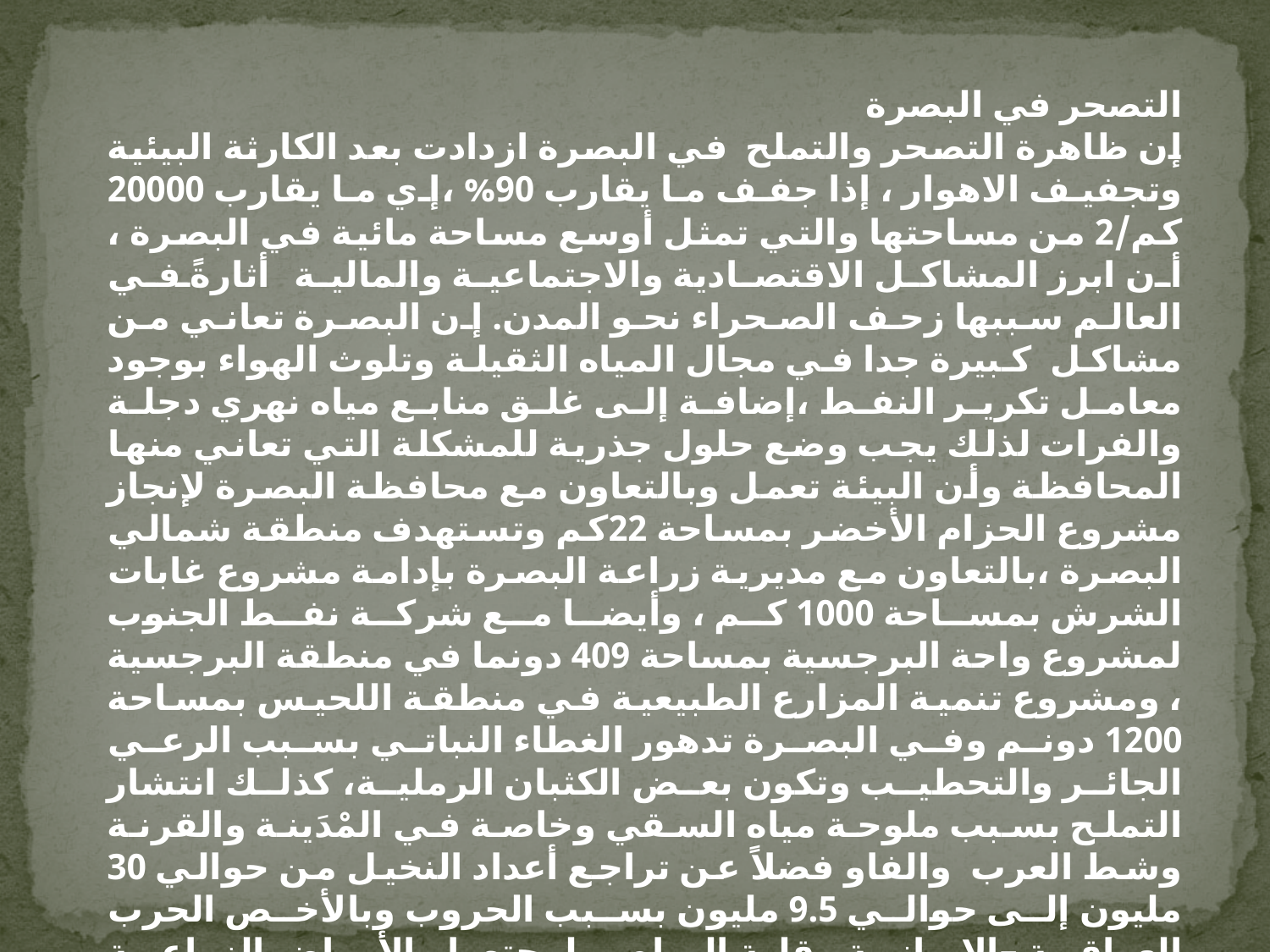

التصحر في البصرة
إن ظاهرة التصحر والتملح  في البصرة ازدادت بعد الكارثة البيئية وتجفيف الاهوار ، إذا جفف ما يقارب 90% ،إي ما يقارب 20000 كم/2 من مساحتها والتي تمثل أوسع مساحة مائية في البصرة ، أن ابرز المشاكل الاقتصادية والاجتماعية والمالية أثارةً في العالم سببها زحف الصحراء نحو المدن. إن البصرة تعاني من مشاكل  كبيرة جدا في مجال المياه الثقيلة وتلوث الهواء بوجود معامل تكرير النفط ،إضافة إلى غلق منابع مياه نهري دجلة والفرات لذلك يجب وضع حلول جذرية للمشكلة التي تعاني منها المحافظة وأن البيئة تعمل وبالتعاون مع محافظة البصرة لإنجاز مشروع الحزام الأخضر بمساحة 22كم وتستهدف منطقة شمالي البصرة ،بالتعاون مع مديرية زراعة البصرة بإدامة مشروع غابات الشرش بمساحة 1000 كم ، وأيضا مع شركة نفط الجنوب لمشروع واحة البرجسية بمساحة 409 دونما في منطقة البرجسية ، ومشروع تنمية المزارع الطبيعية في منطقة اللحيس بمساحة 1200 دونم وفي البصرة تدهور الغطاء النباتي بسبب الرعي الجائر والتحطيب وتكون بعض الكثبان الرملية، كذلك انتشار التملح بسبب ملوحة مياه السقي وخاصة في المْدَينة والقرنة وشط العرب  والفاو فضلاً عن تراجع أعداد النخيل من حوالي 30 مليون إلى حوالي 9.5 مليون بسبب الحروب وبالأخص الحرب العراقية –الإيرانية وقلة المياه وملوحتها والأمراض الزراعية والإهمال. في حين نجد نسبة التصحر في الأراضي المروية في العراق 71% بينما في تركيا ولبنان وسوريا 13%، 7%، 17%، على التوالي